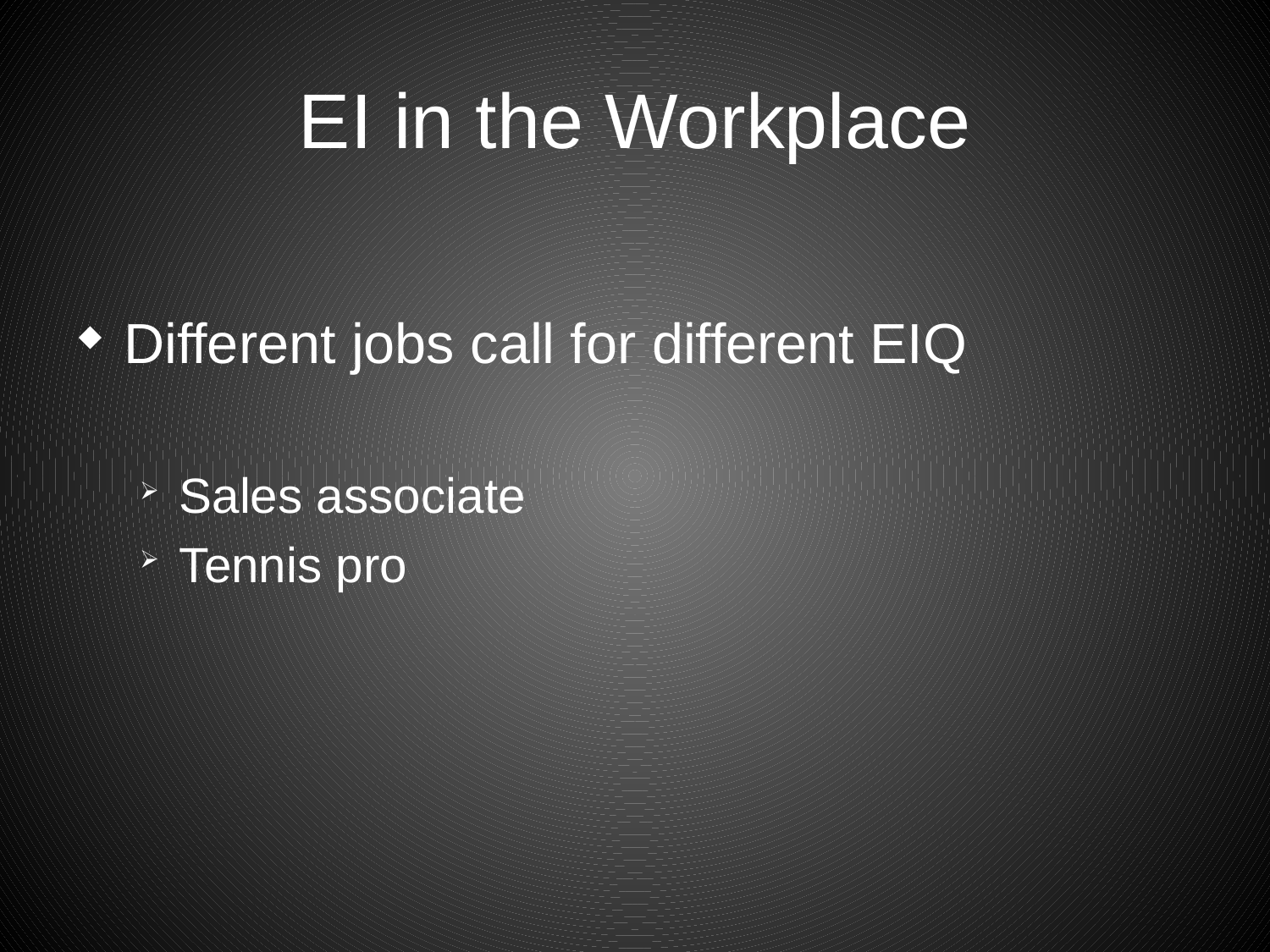

# EI in the Workplace

Different jobs call for different EIQ

Sales associate
Tennis pro